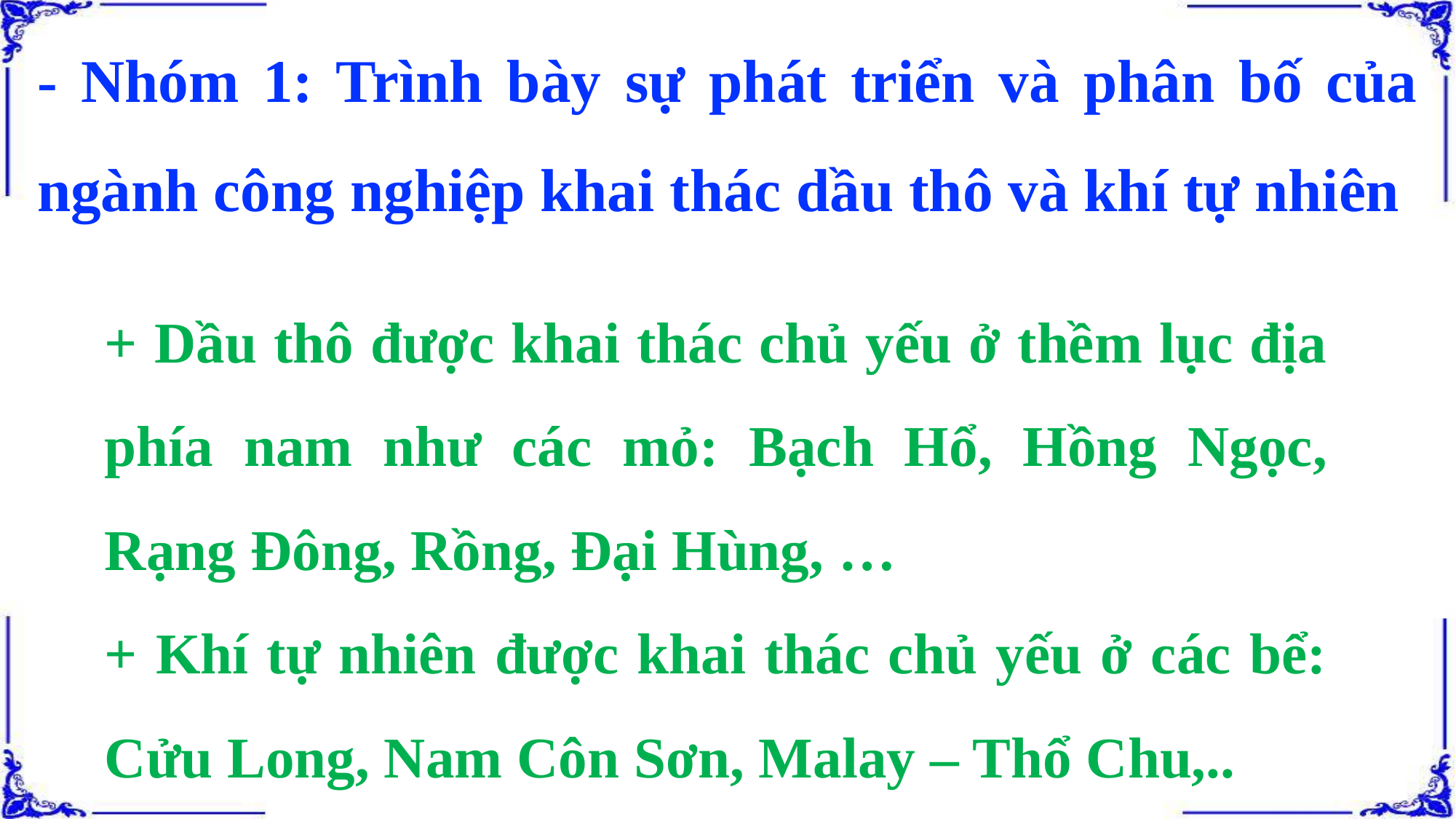

- Nhóm 1: Trình bày sự phát triển và phân bố của ngành công nghiệp khai thác dầu thô và khí tự nhiên
+ Dầu thô được khai thác chủ yếu ở thềm lục địa phía nam như các mỏ: Bạch Hổ, Hồng Ngọc, Rạng Đông, Rồng, Đại Hùng, …
+ Khí tự nhiên được khai thác chủ yếu ở các bể: Cửu Long, Nam Côn Sơn, Malay – Thổ Chu,..